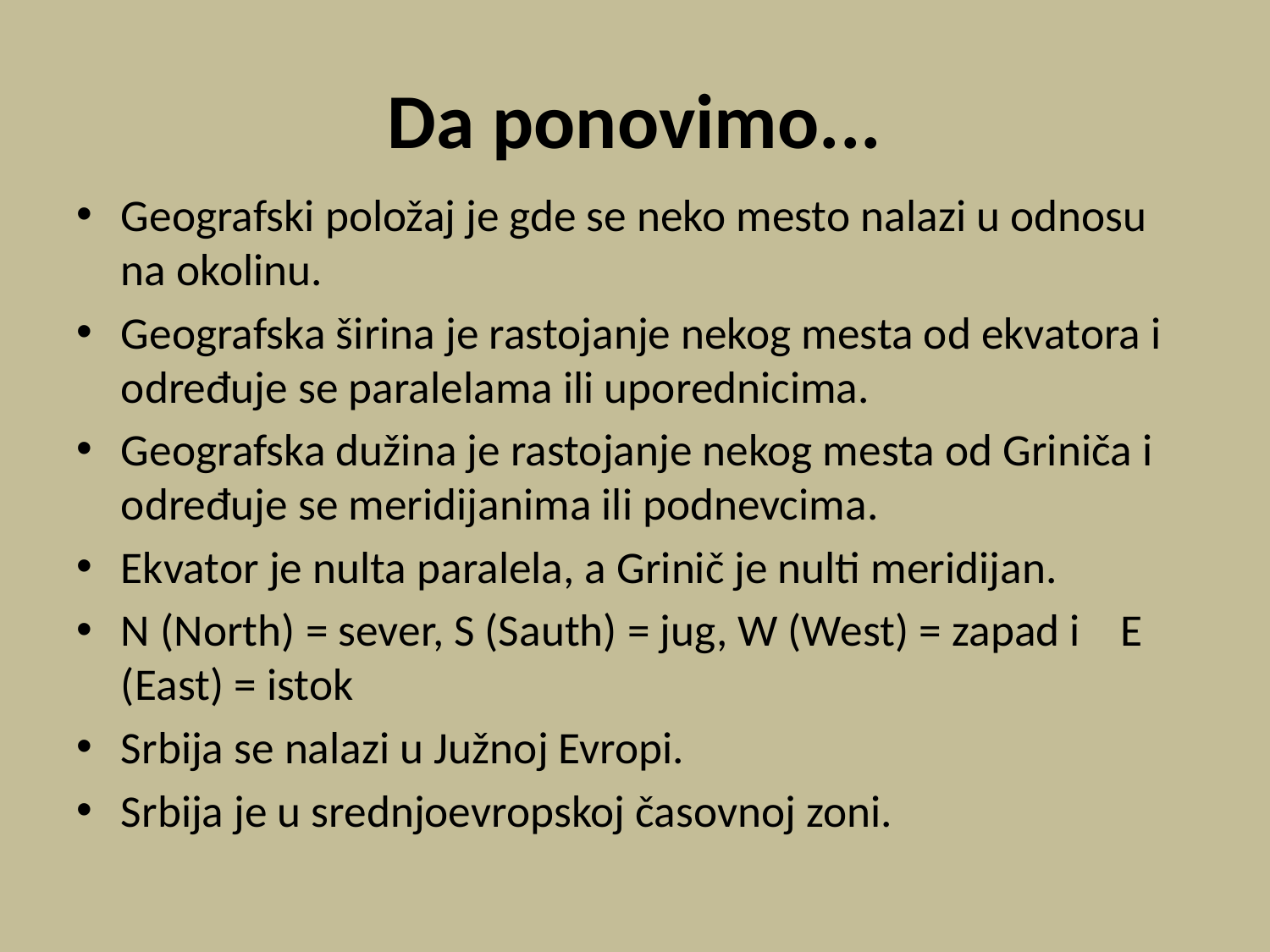

# Da ponovimo...
Geografski položaj je gde se neko mesto nalazi u odnosu na okolinu.
Geografska širina je rastojanje nekog mesta od ekvatora i određuje se paralelama ili uporednicima.
Geografska dužina je rastojanje nekog mesta od Griniča i određuje se meridijanima ili podnevcima.
Ekvator je nulta paralela, a Grinič je nulti meridijan.
N (North) = sever, S (Sauth) = jug, W (West) = zapad i    E (East) = istok
Srbija se nalazi u Južnoj Evropi.
Srbija je u srednjoevropskoj časovnoj zoni.